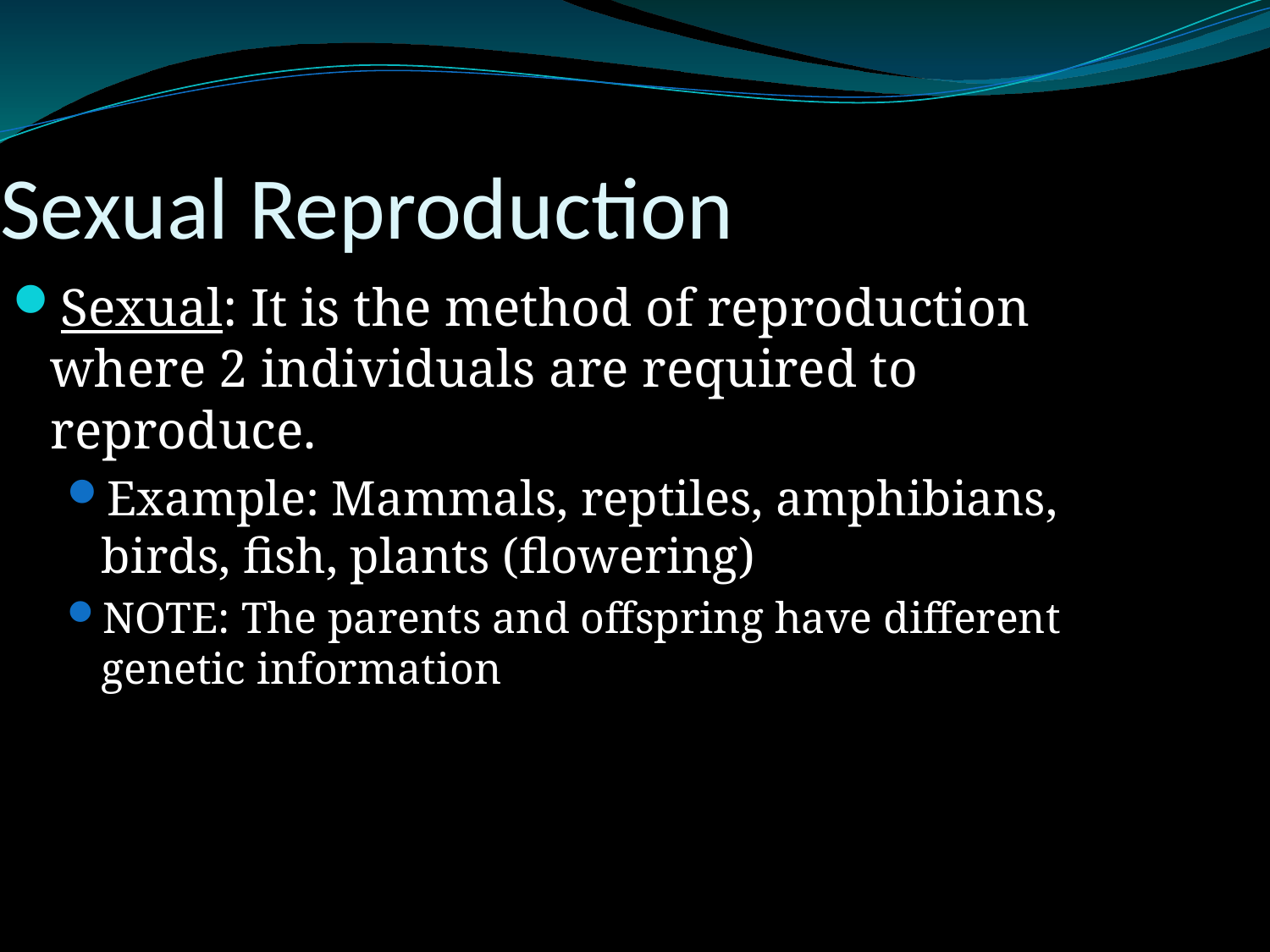

# Sexual Reproduction
Sexual: It is the method of reproduction where 2 individuals are required to reproduce.
Example: Mammals, reptiles, amphibians, birds, fish, plants (flowering)
NOTE: The parents and offspring have different genetic information